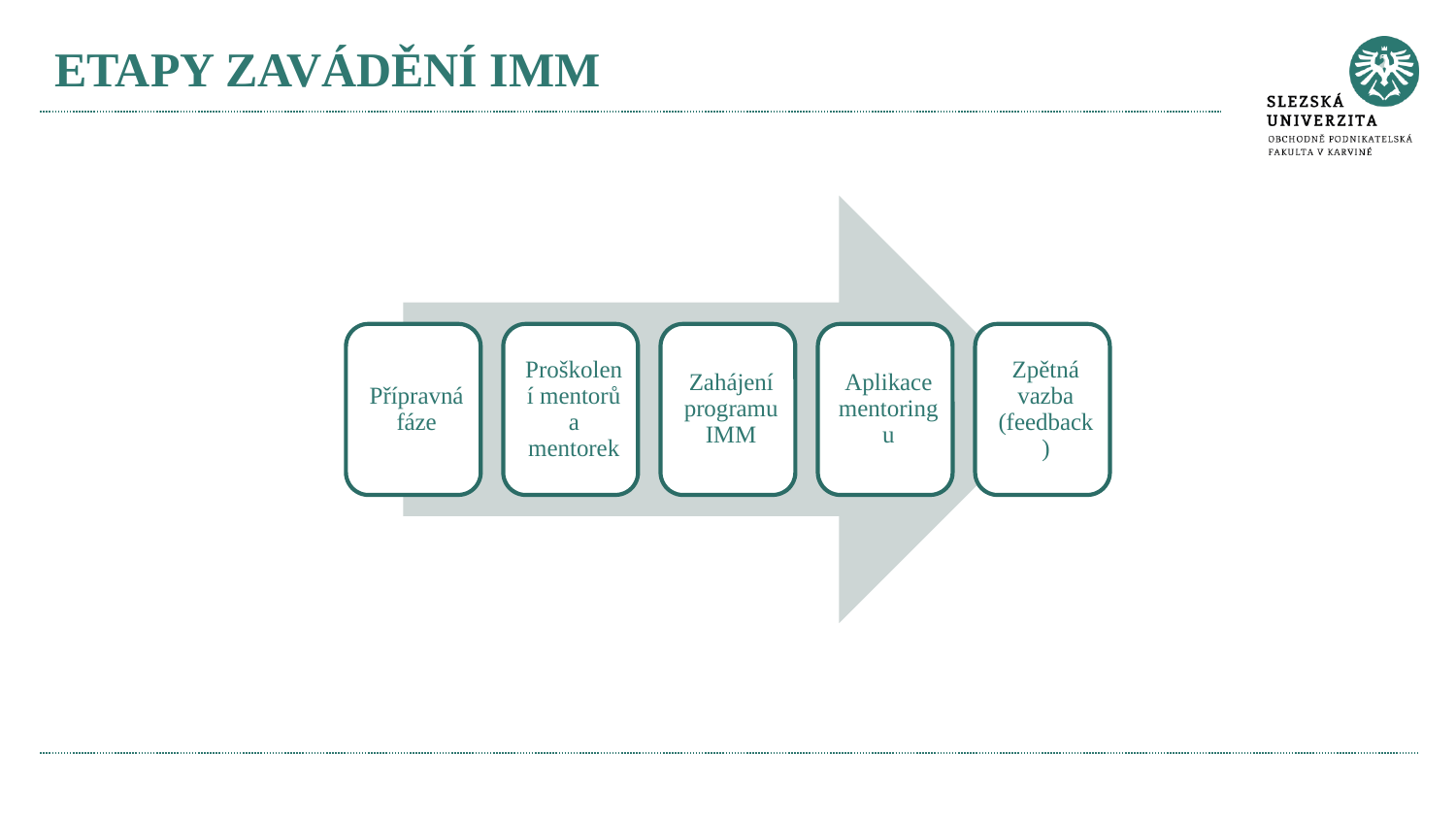

# Etapy zavádění IMM
Přípravná fáze
Proškolení mentorů a mentorek
Zahájení programu IMM
Aplikace mentoringu
Zpětná vazba (feedback)